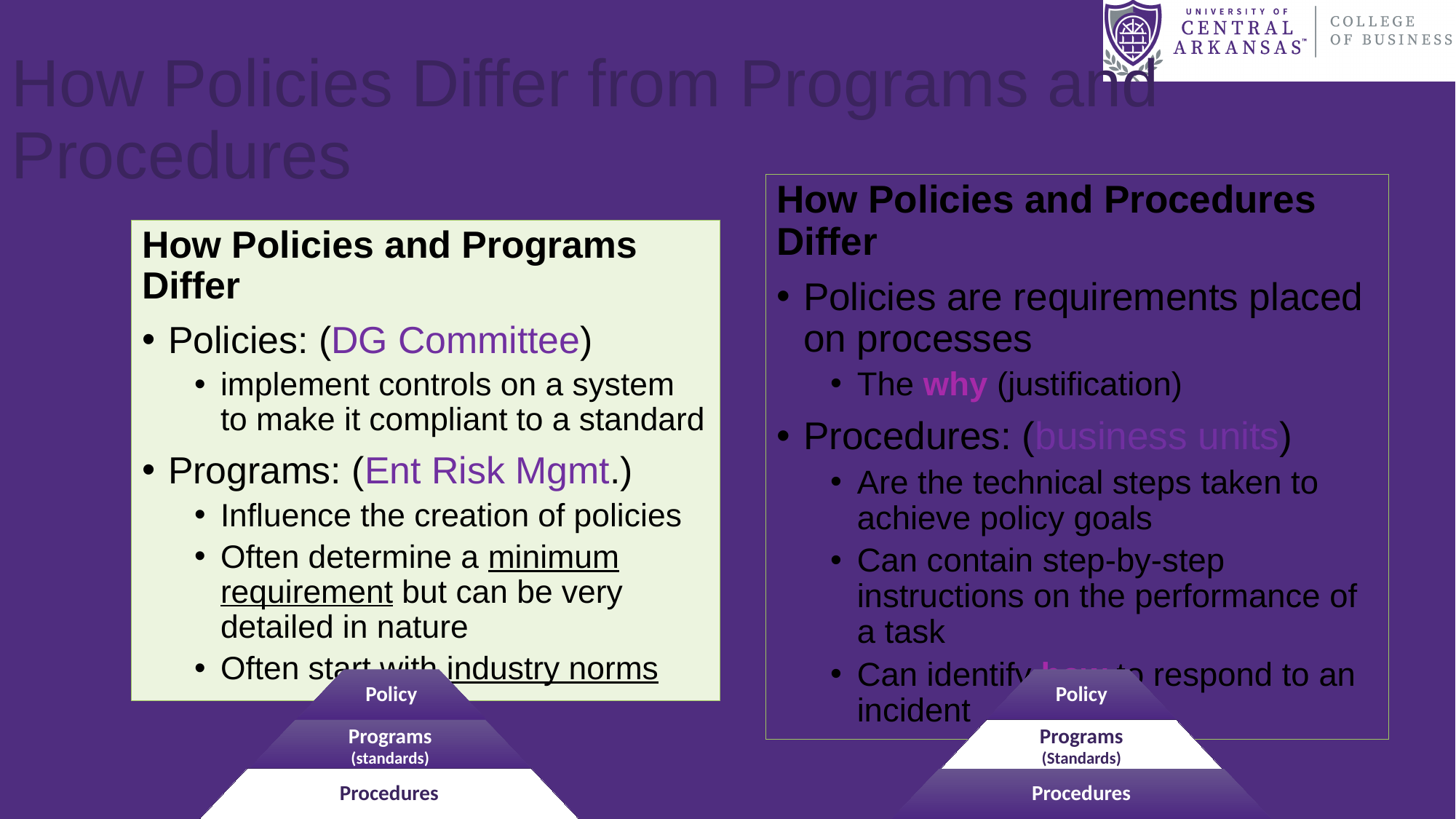

# How Policies Differ from Programs and Procedures
How Policies and Procedures Differ
Policies are requirements placed on processes
The why (justification)
Procedures: (business units)
Are the technical steps taken to achieve policy goals
Can contain step-by-step instructions on the performance of a task
Can identify how to respond to an incident

How Policies and Programs Differ
Policies: (DG Committee)
implement controls on a system to make it compliant to a standard
Programs: (Ent Risk Mgmt.)
Influence the creation of policies
Often determine a minimum requirement but can be very detailed in nature
Often start with industry norms

Policy
Policy
Programs
(standards)
Programs
(Standards)
Procedures
Procedures